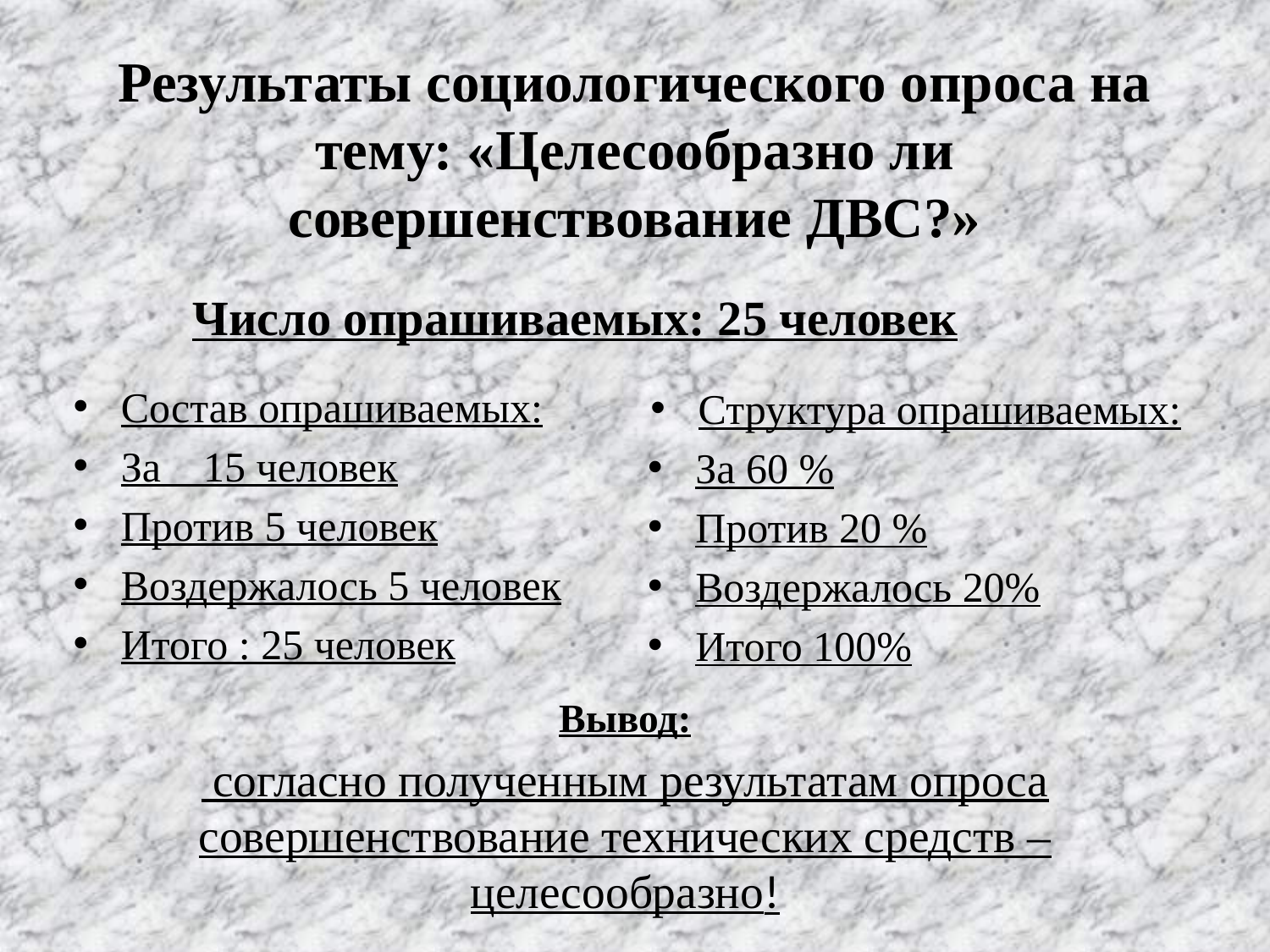

# Результаты социологического опроса на тему: «Целесообразно ли совершенствование ДВС?»
Число опрашиваемых: 25 человек
Состав опрашиваемых:
За    15 человек
Против 5 человек
Воздержалось 5 человек
Итого : 25 человек

Структура опрашиваемых:
За 60 %
Против 20 %
Воздержалось 20%
Итого 100%
Вывод:
 согласно полученным результатам опроса совершенствование технических средств – целесообразно!